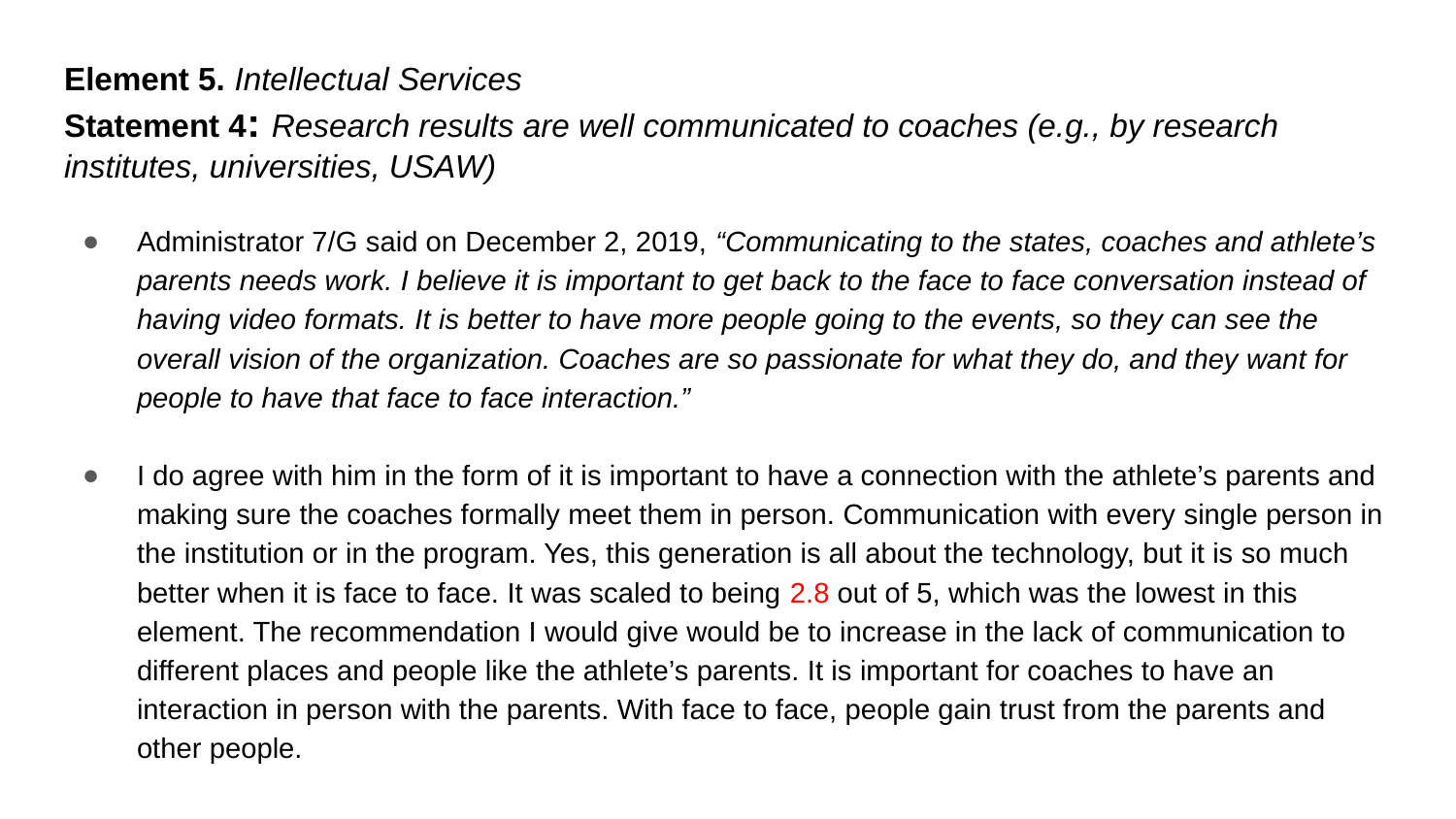

# Element 5. Intellectual Services Statement 4: Research results are well communicated to coaches (e.g., by research institutes, universities, USAW)
Administrator 7/G said on December 2, 2019, “Communicating to the states, coaches and athlete’s parents needs work. I believe it is important to get back to the face to face conversation instead of having video formats. It is better to have more people going to the events, so they can see the overall vision of the organization. Coaches are so passionate for what they do, and they want for people to have that face to face interaction.”

I do agree with him in the form of it is important to have a connection with the athlete’s parents and making sure the coaches formally meet them in person. Communication with every single person in the institution or in the program. Yes, this generation is all about the technology, but it is so much better when it is face to face. It was scaled to being 2.8 out of 5, which was the lowest in this element. The recommendation I would give would be to increase in the lack of communication to different places and people like the athlete’s parents. It is important for coaches to have an interaction in person with the parents. With face to face, people gain trust from the parents and other people.